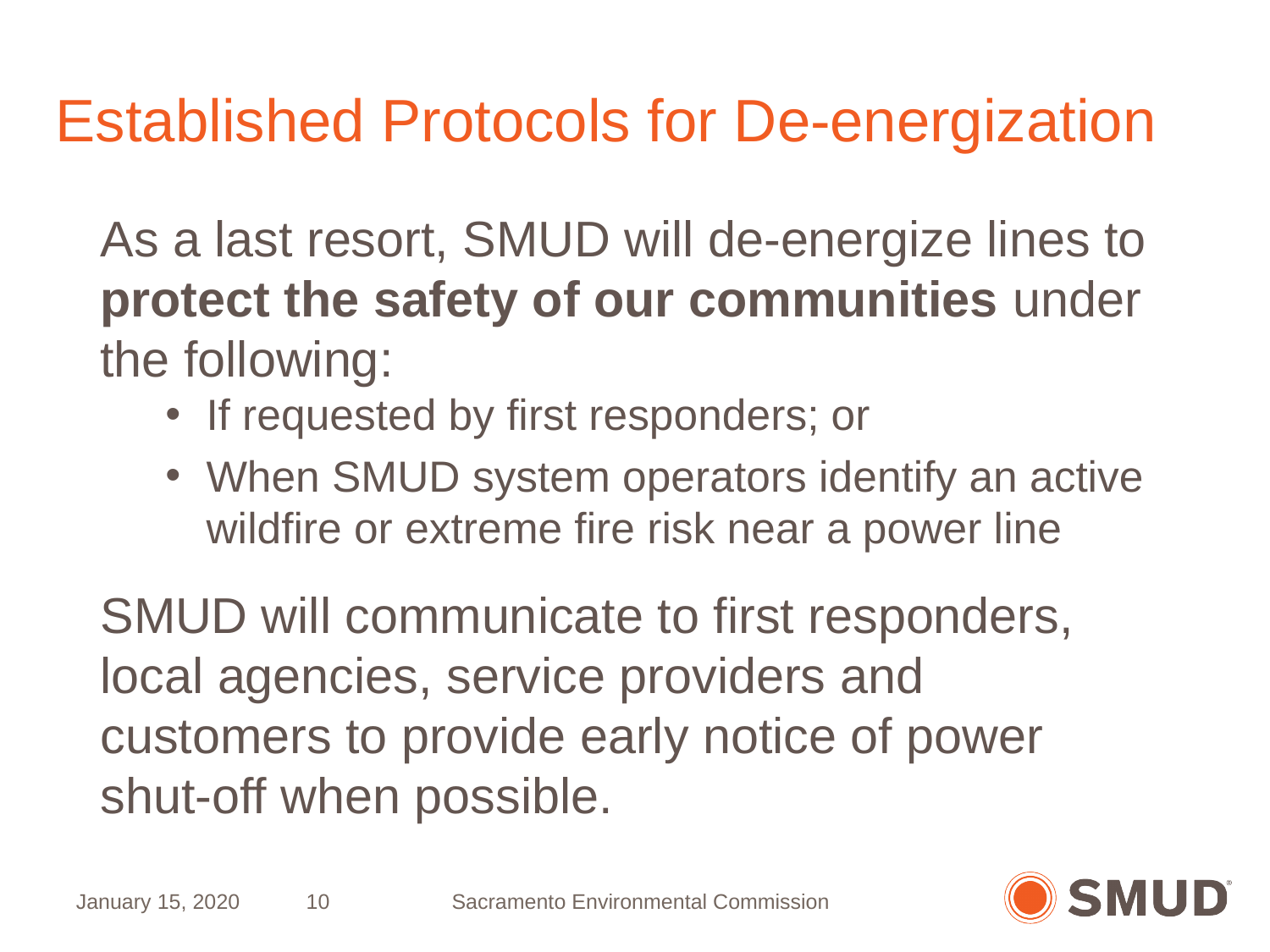

# Established Protocols for De-energization
As a last resort, SMUD will de-energize lines to protect the safety of our communities under the following:
If requested by first responders; or
When SMUD system operators identify an active wildfire or extreme fire risk near a power line
SMUD will communicate to first responders, local agencies, service providers and customers to provide early notice of power shut-off when possible.
January 15, 2020
10
Sacramento Environmental Commission